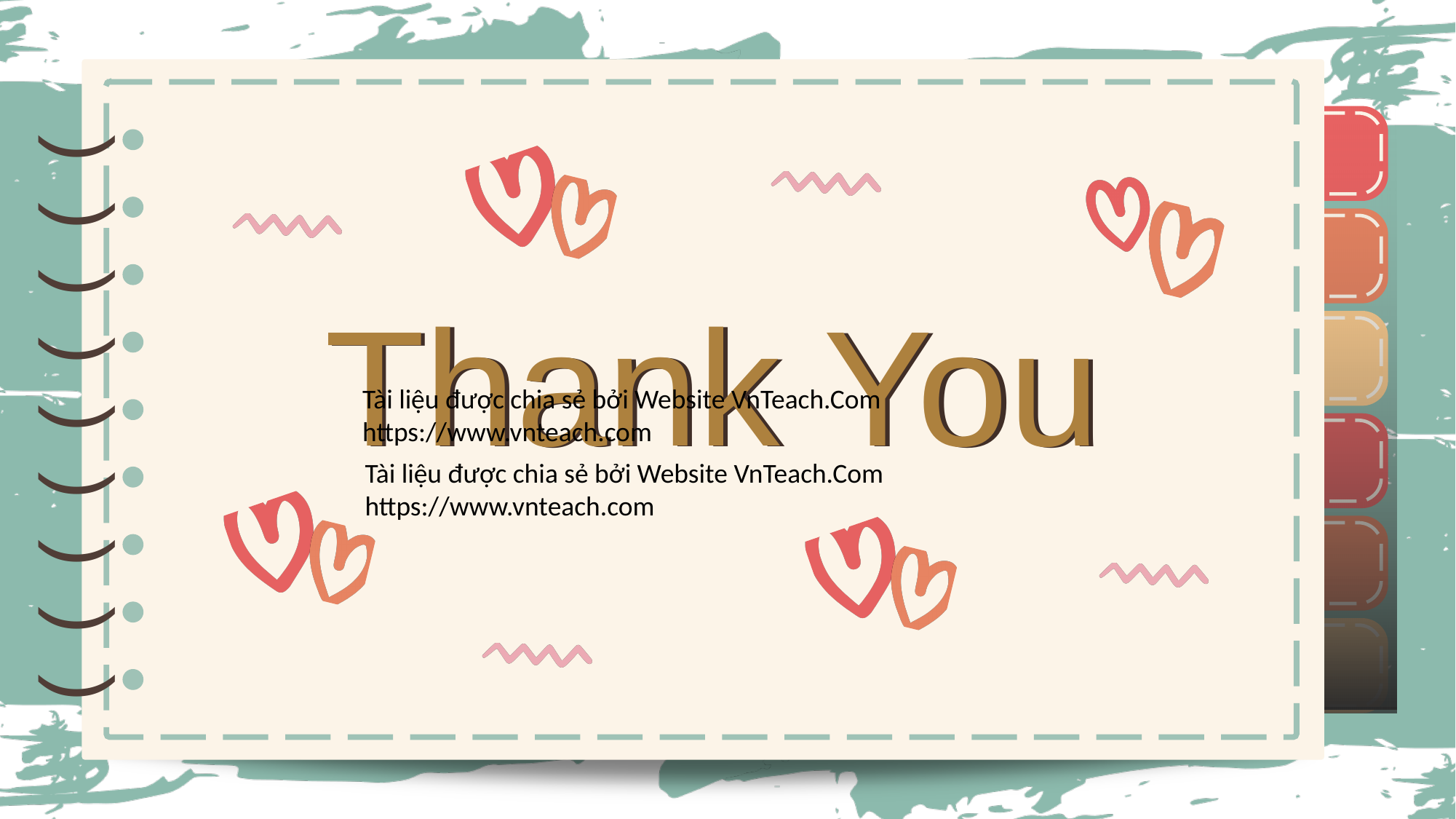

)
)
)
)
)
)
)
)
)

)
)
)
)
)
)
)
)
)

Thank You
Thank You

Tài liệu được chia sẻ bởi Website VnTeach.Com
https://www.vnteach.com

Tài liệu được chia sẻ bởi Website VnTeach.Com
https://www.vnteach.com